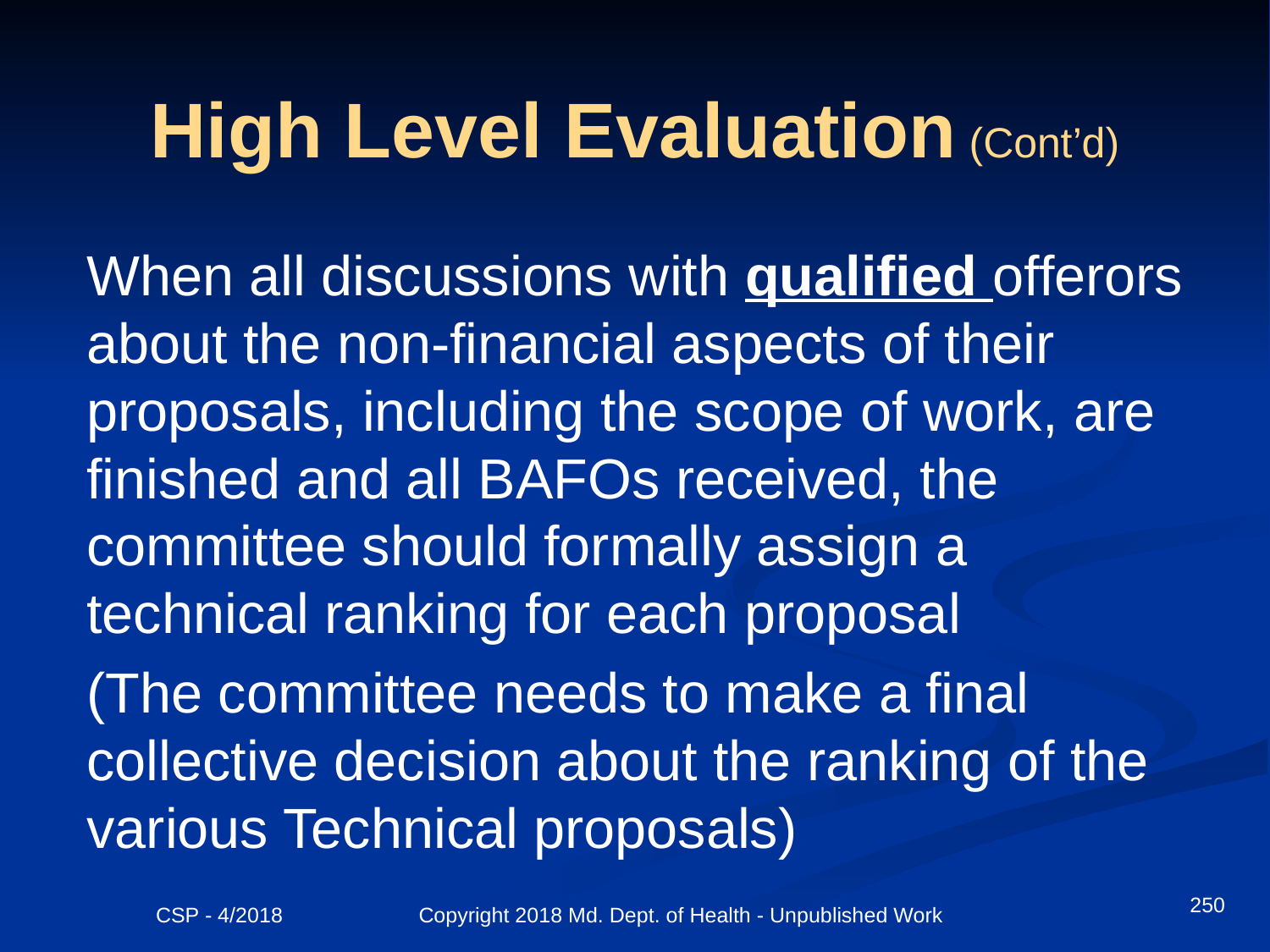

# High Level Evaluation (Cont’d)
When all discussions with qualified offerors about the non‑financial aspects of their proposals, including the scope of work, are finished and all BAFOs received, the committee should formally assign a technical ranking for each proposal
(The committee needs to make a final collective decision about the ranking of the various Technical proposals)

250
CSP - 4/2018                       Copyright 2018 Md. Dept. of Health - Unpublished Work